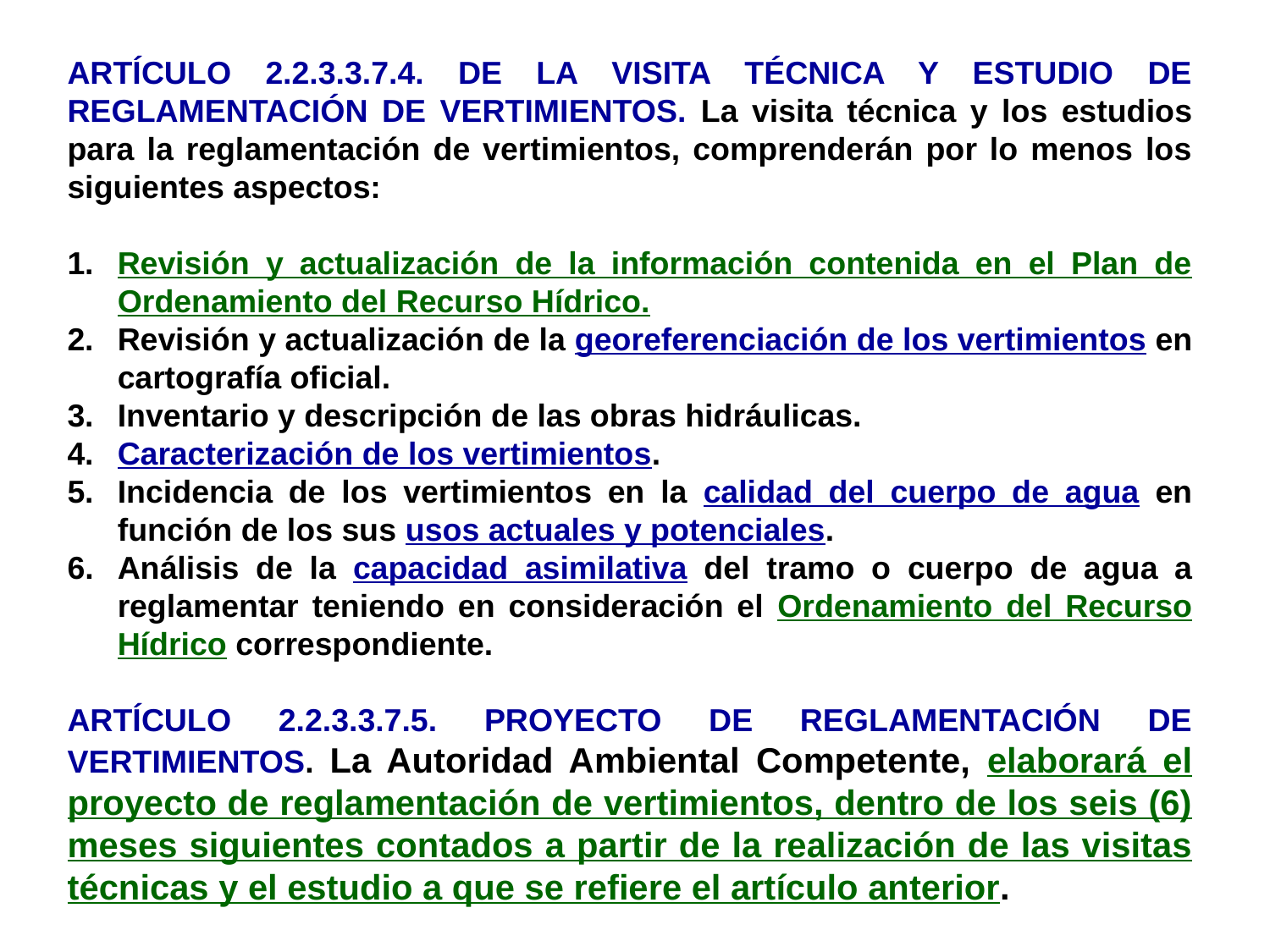

ARTÍCULO 2.2.3.3.7.4. DE LA VISITA TÉCNICA Y ESTUDIO DE REGLAMENTACIÓN DE VERTIMIENTOS. La visita técnica y los estudios para la reglamentación de vertimientos, comprenderán por lo menos los siguientes aspectos:

1.	Revisión y actualización de la información contenida en el Plan de Ordenamiento del Recurso Hídrico.
2.	Revisión y actualización de la georeferenciación de los vertimientos en cartografía oficial.
3.	Inventario y descripción de las obras hidráulicas.
4.	Caracterización de los vertimientos.
5.	Incidencia de los vertimientos en la calidad del cuerpo de agua en función de los sus usos actuales y potenciales.
Análisis de la capacidad asimilativa del tramo o cuerpo de agua a reglamentar teniendo en consideración el Ordenamiento del Recurso Hídrico correspondiente.

ARTÍCULO 2.2.3.3.7.5. PROYECTO DE REGLAMENTACIÓN DE VERTIMIENTOS. La Autoridad Ambiental Competente, elaborará el proyecto de reglamentación de vertimientos, dentro de los seis (6) meses siguientes contados a partir de la realización de las visitas técnicas y el estudio a que se refiere el artículo anterior.